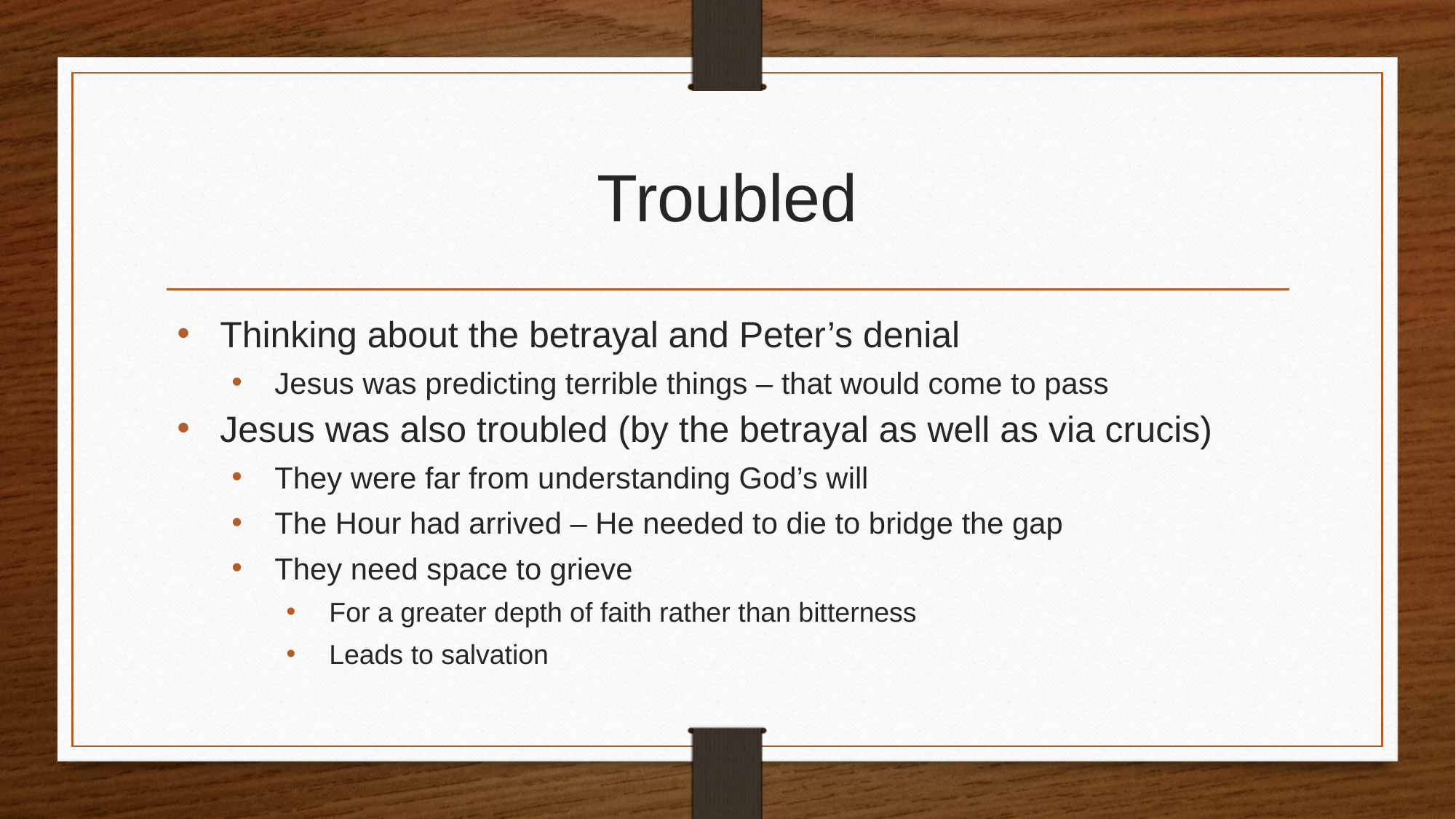

# Troubled
Thinking about the betrayal and Peter’s denial
Jesus was predicting terrible things – that would come to pass
Jesus was also troubled (by the betrayal as well as via crucis)
They were far from understanding God’s will
The Hour had arrived – He needed to die to bridge the gap
They need space to grieve
For a greater depth of faith rather than bitterness
Leads to salvation